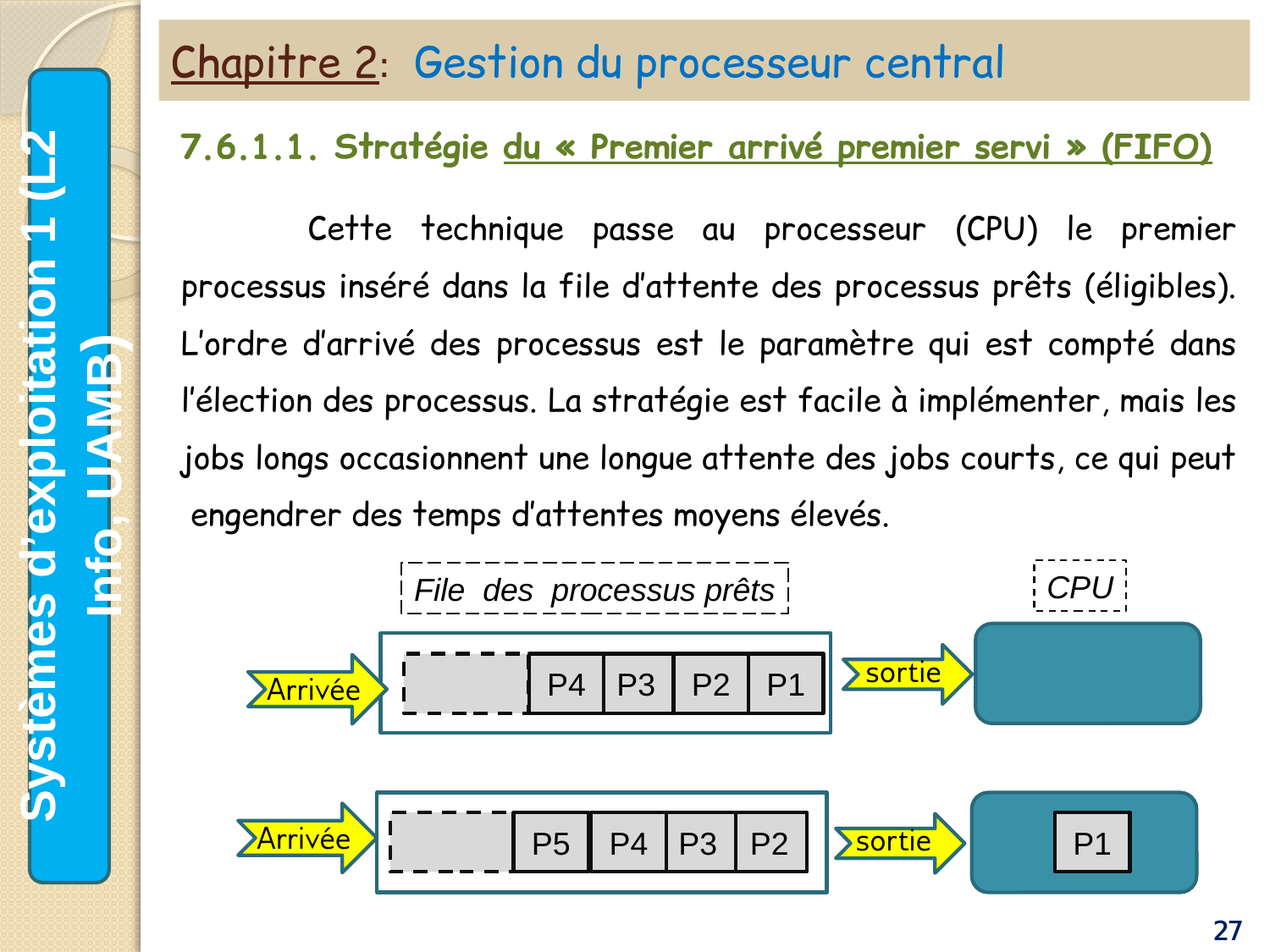

# Chapitre 2:  Gestion du processeur central
7.6.1.1. Stratégie du « Premier arrivé premier servi » (FIFO)
	Cette technique passe au processeur (CPU) le premier processus inséré dans la file d’attente des processus prêts (éligibles). L’ordre d’arrivé des processus est le paramètre qui est compté dans l’élection des processus. La stratégie est facile à implémenter, mais les jobs longs occasionnent une longue attente des jobs courts, ce qui peut  engendrer des temps d’attentes moyens élevés.
Systèmes d’exploitation 1 (L2 Info, UAMB)
CPU
File  des  processus prêts

sortie

P4
P3
P2
P1

Arrivée

Arrivée

P5
P4
P3
P2
P1
sortie

27